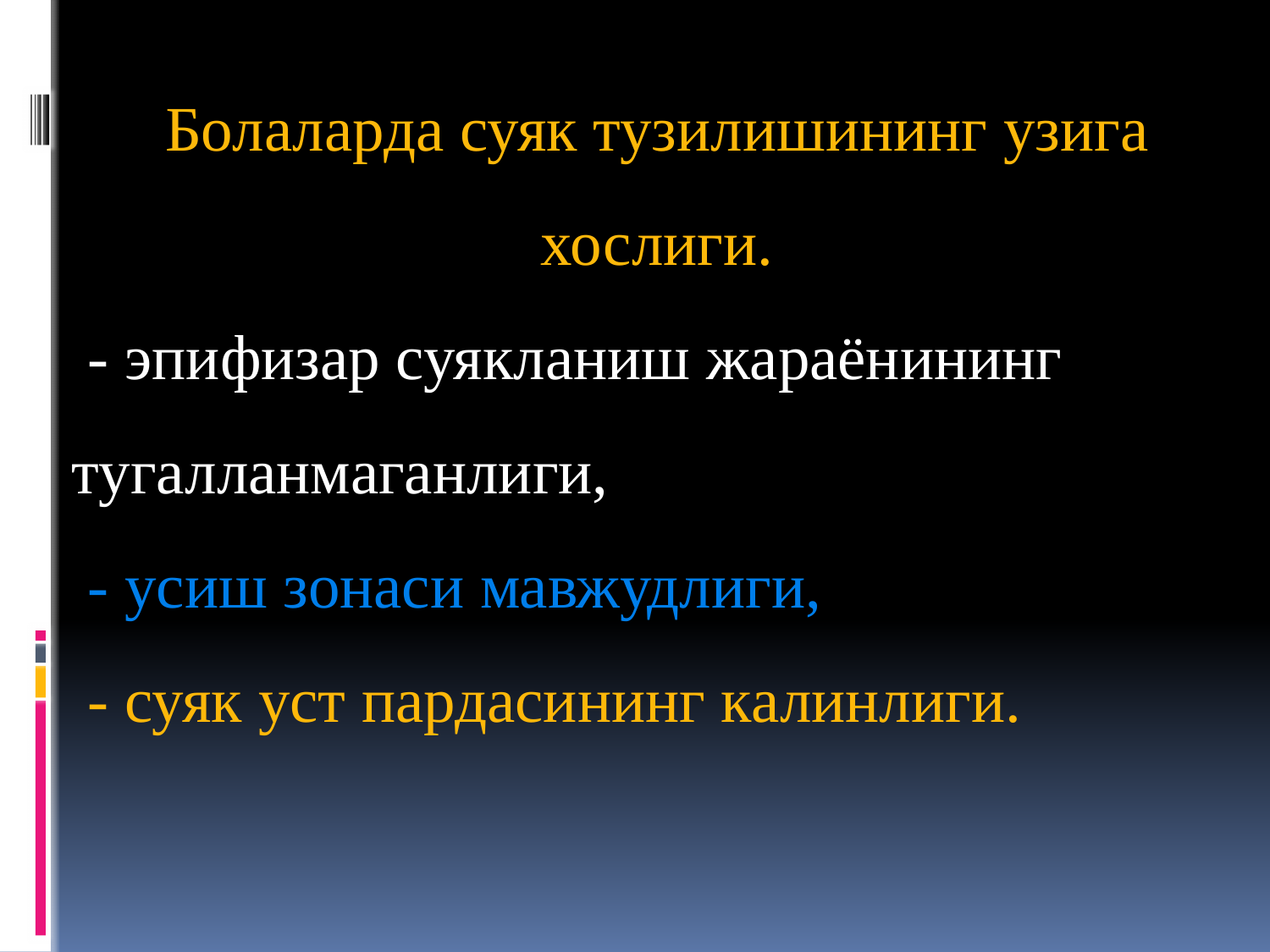

Болаларда суяк тузилишининг узига хослиги.
 - эпифизар суякланиш жараёнининг     	тугалланмаганлиги,
 - усиш зонаси мавжудлиги,
 - суяк уст пардасининг калинлиги.